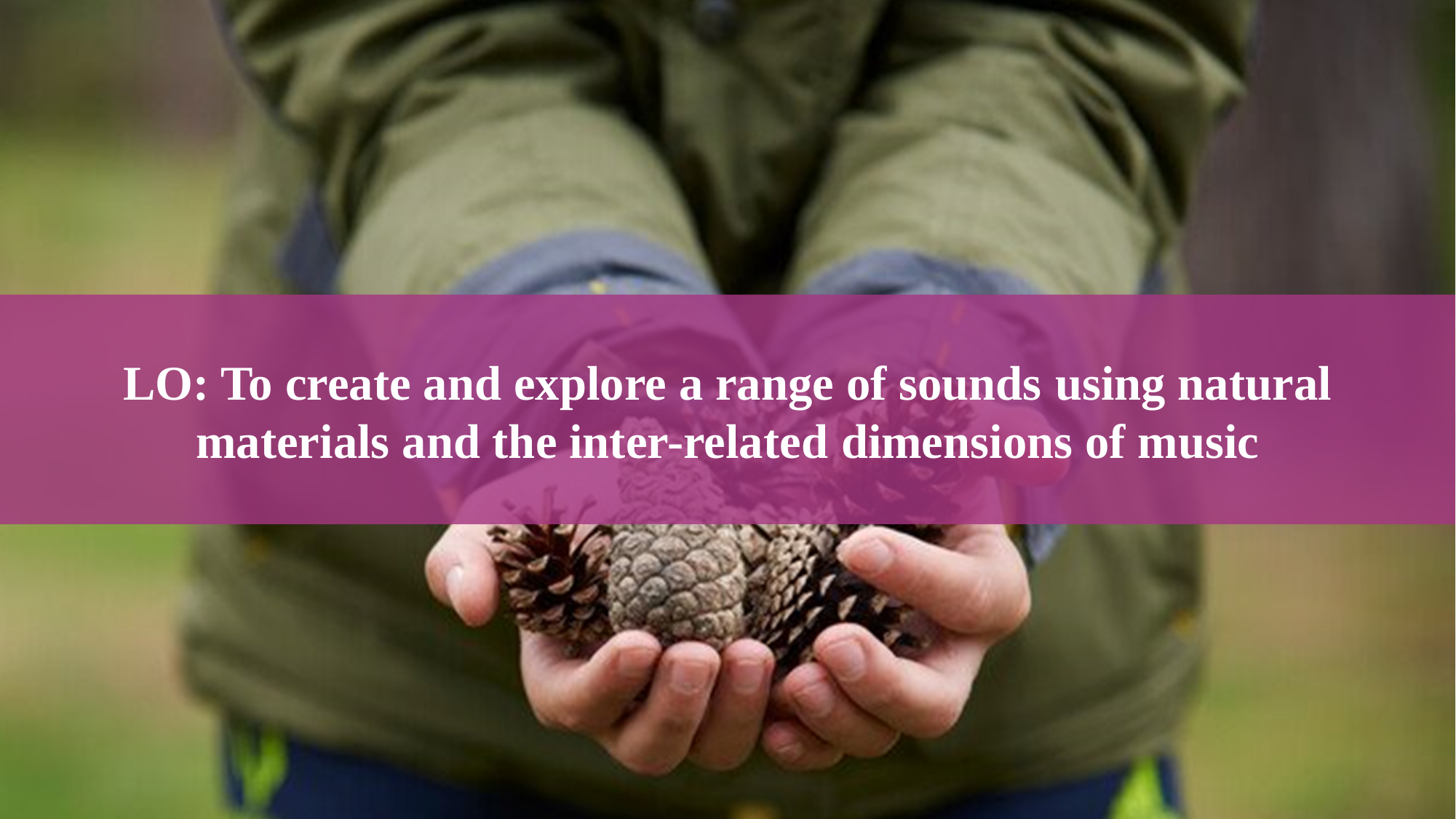

LO: To create and explore a range of sounds ​using natural materials and the inter-related ​dimensions of music